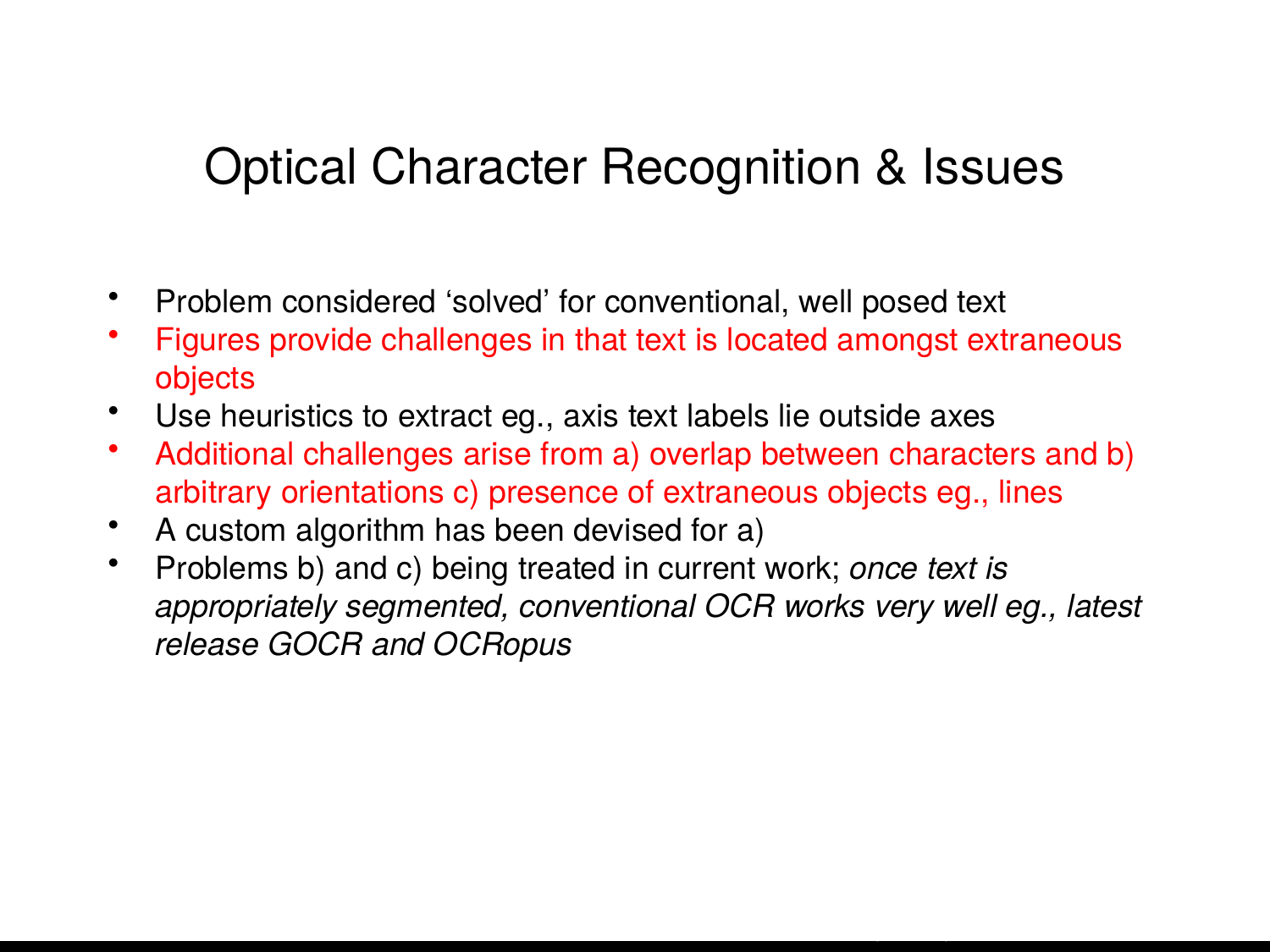

Optical Character Recognition & Issues
Problem considered ‘solved’ for conventional, well posed text
Figures provide challenges in that text is located amongst extraneous objects
Use heuristics to extract eg., axis text labels lie outside axes
Additional challenges arise from a) overlap between characters and b) arbitrary orientations c) presence of extraneous objects eg., lines
A custom algorithm has been devised for a)
Problems b) and c) being treated in current work; once text is appropriately segmented, conventional OCR works very well eg., latest release GOCR and OCRopus